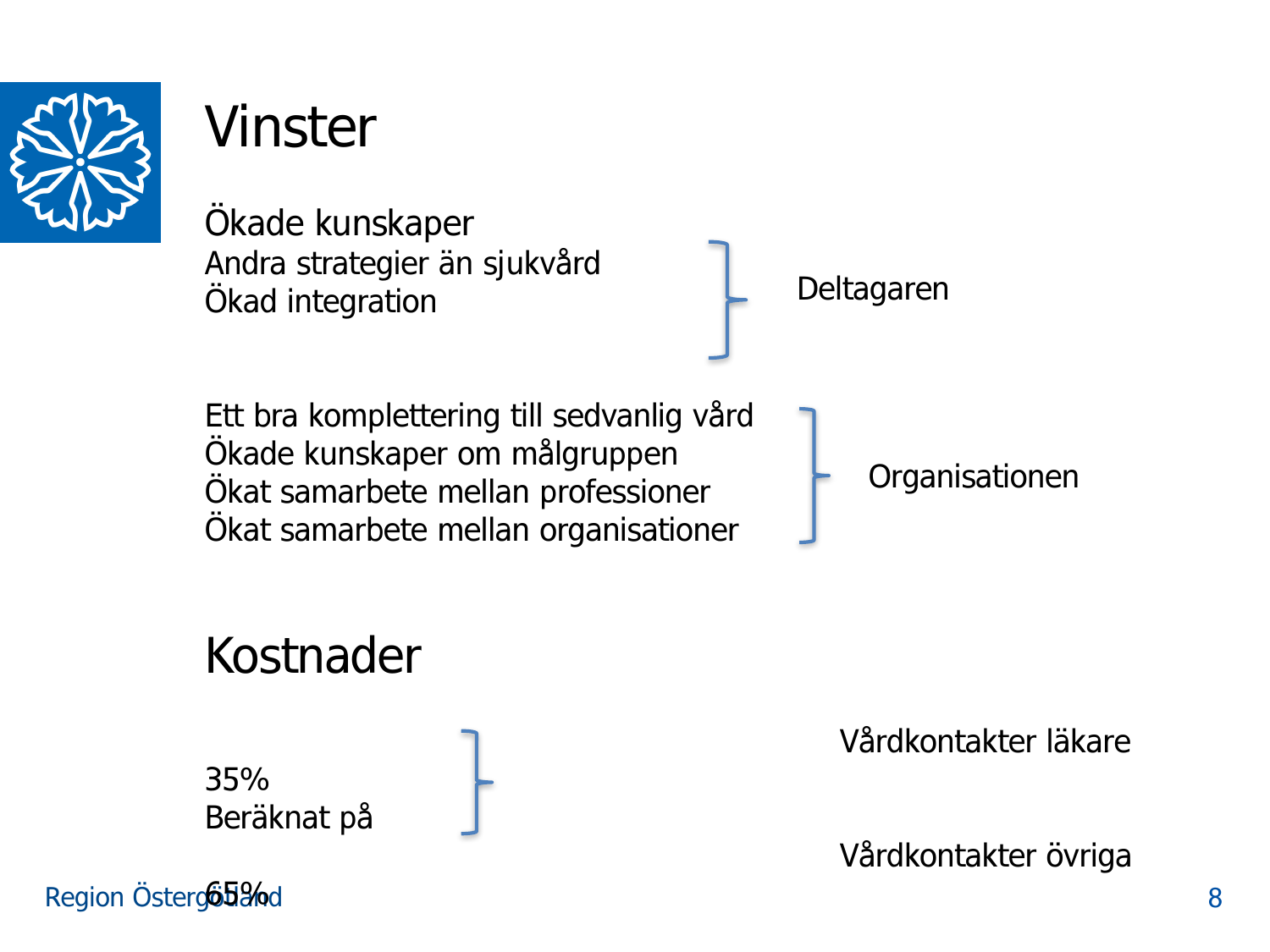

Vinster

Ökade kunskaper
Andra strategier än sjukvård
Ökad integration

Ett bra komplettering till sedvanlig vård
Ökade kunskaper om målgruppen
Ökat samarbete mellan professioner
Ökat samarbete mellan organisationer

Kostnader

					Vårdkontakter läkare 35%
Beräknat på
					Vårdkontakter övriga 65%

Deltagaren

Organisationen

8